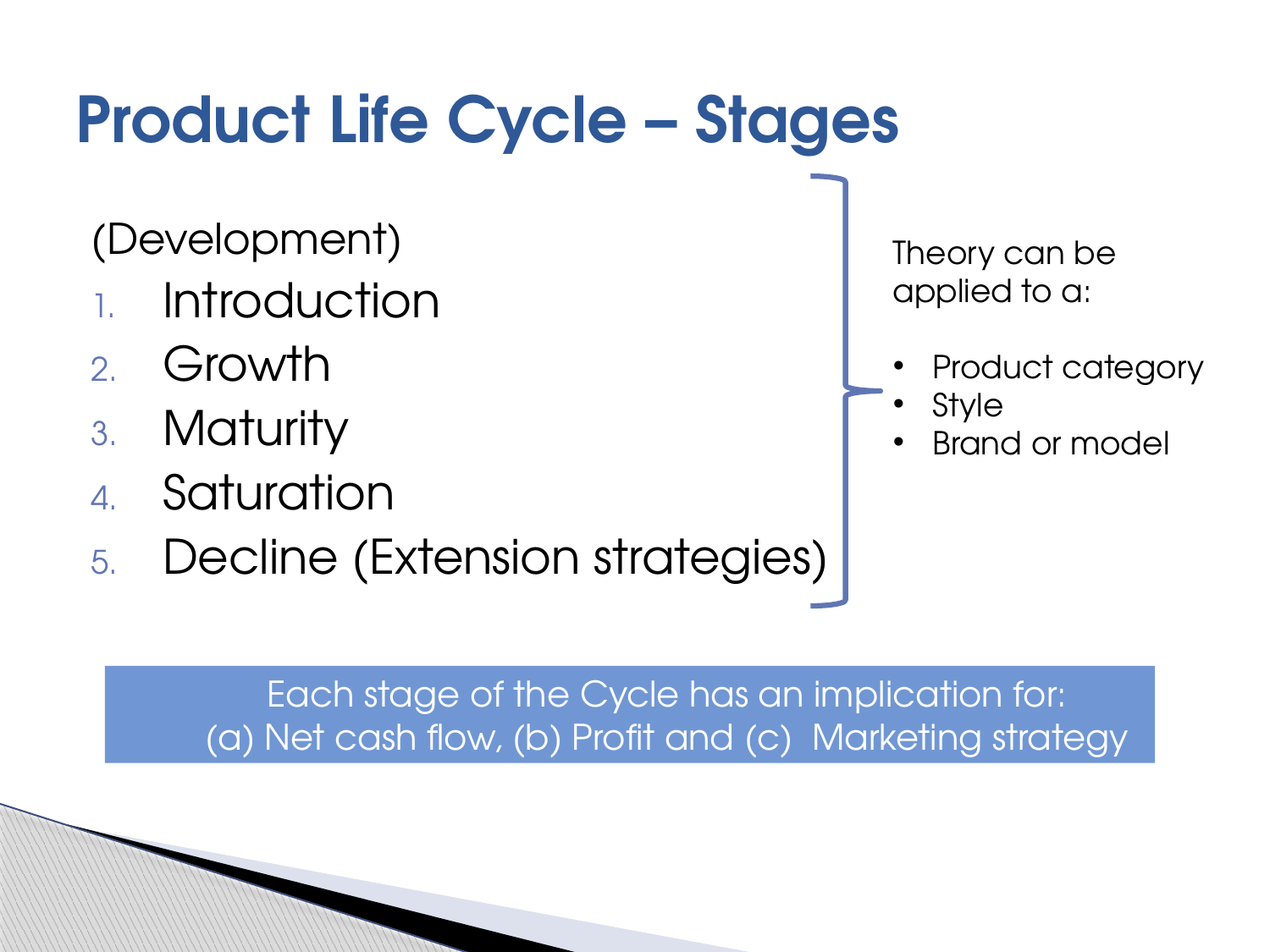

# Product Life Cycle – Stages

(Development)
Introduction
Growth
Maturity
Saturation
Decline (Extension strategies)

Theory can be applied to a:
Product category
Style
Brand or model
Each stage of the Cycle has an implication for:
(a) Net cash flow, (b) Profit and (c)  Marketing strategy